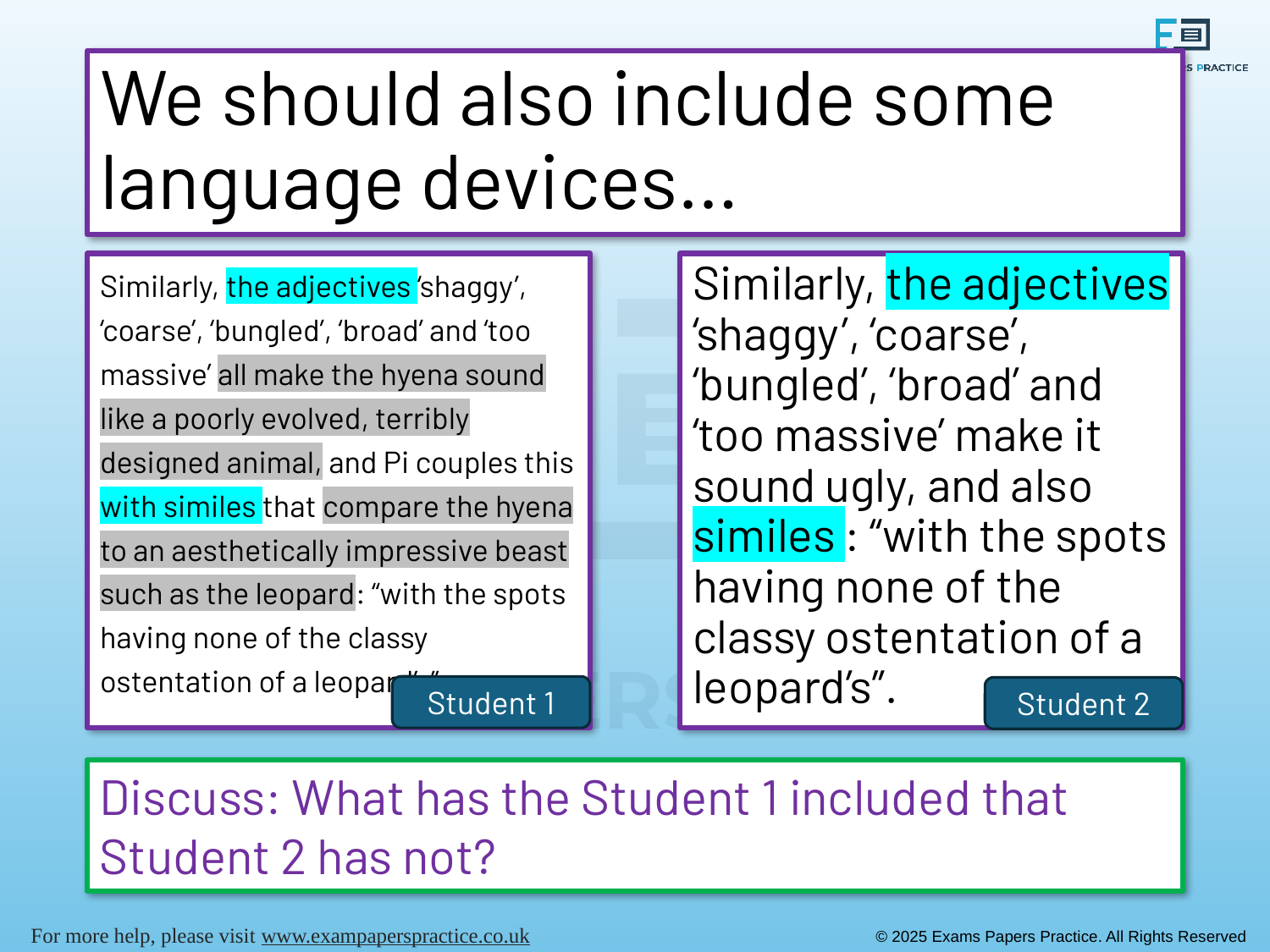

# We should also include some language devices…
Similarly, the adjectives ‘shaggy’, ‘coarse’, ‘bungled’, ‘broad’ and ‘too massive’ all make the hyena sound like a poorly evolved, terribly designed animal, and Pi couples this with similes that compare the hyena to an aesthetically impressive beast such as the leopard: “with the spots having none of the classy ostentation of a leopard’s”.

Similarly, the adjectives ‘shaggy’, ‘coarse’, ‘bungled’, ‘broad’ and ‘too massive’ make it sound ugly, and also similes : “with the spots having none of the classy ostentation of a leopard’s”.

Student 1
Student 2
Discuss: What has the Student 1 included that Student 2 has not?